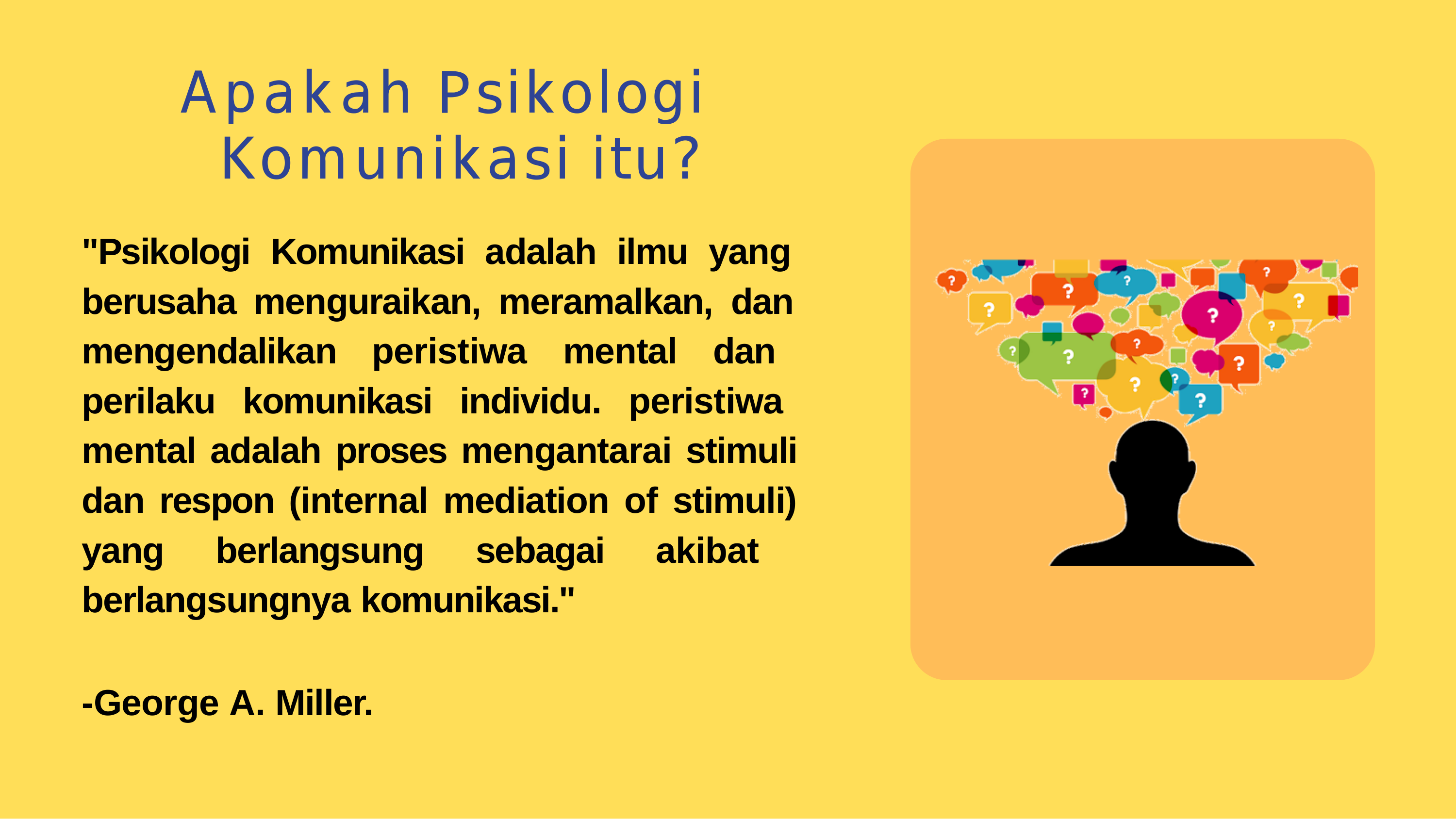

# Apakah Psikologi  Komunikasi itu?

"Psikologi Komunikasi adalah ilmu yang  berusaha menguraikan, meramalkan, dan  mengendalikan peristiwa mental dan  perilaku komunikasi individu. peristiwa  mental adalah proses mengantarai stimuli  dan respon (internal mediation of stimuli)  yang berlangsung sebagai akibat  berlangsungnya komunikasi."

-George A. Miller.